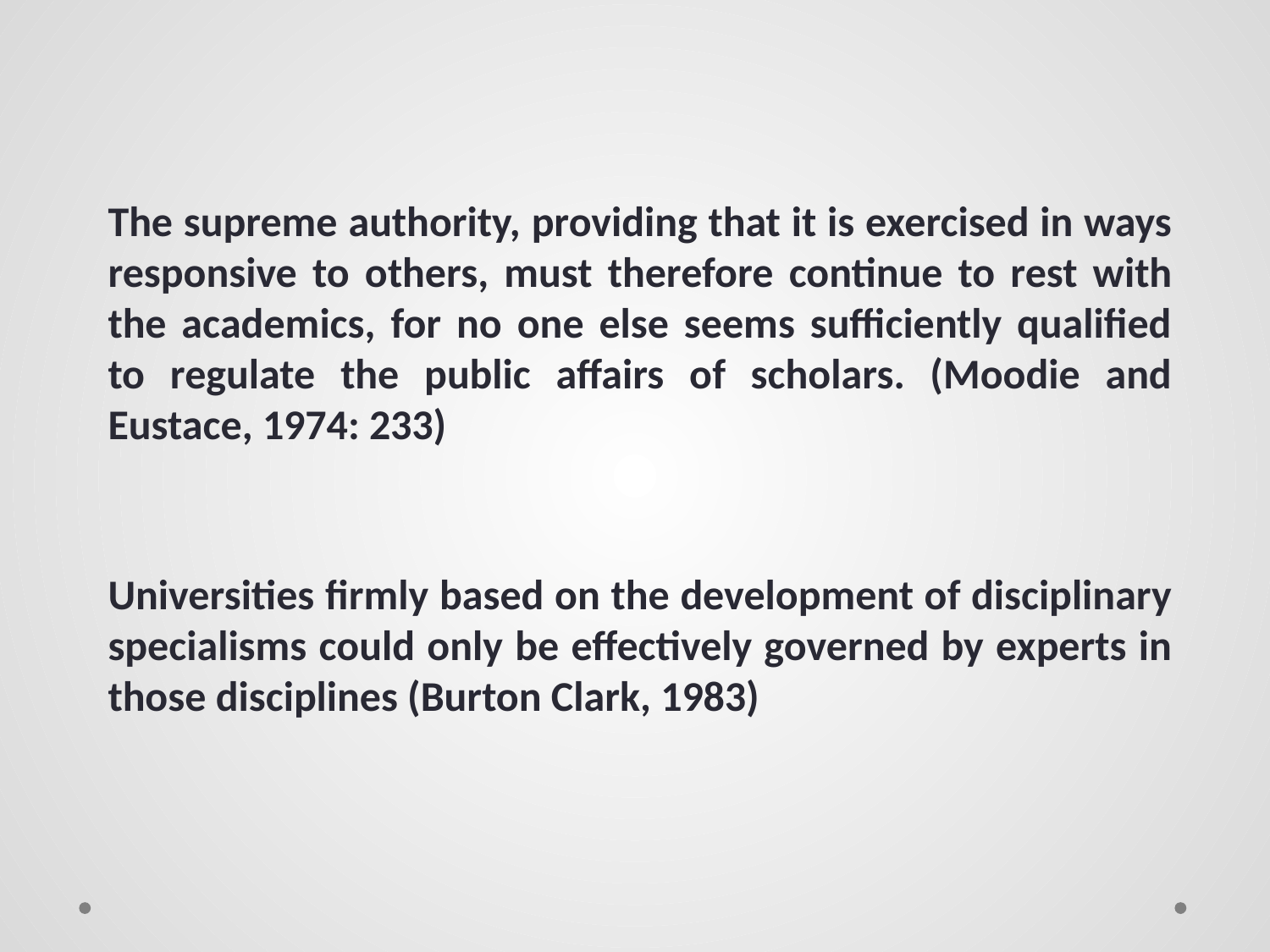

# The supreme authority, providing that it is exercised in ways responsive to others, must therefore continue to rest with the academics, for no one else seems sufficiently qualified to regulate the public affairs of scholars. (Moodie and Eustace, 1974: 233)
Universities firmly based on the development of disciplinary specialisms could only be effectively governed by experts in those disciplines (Burton Clark, 1983)